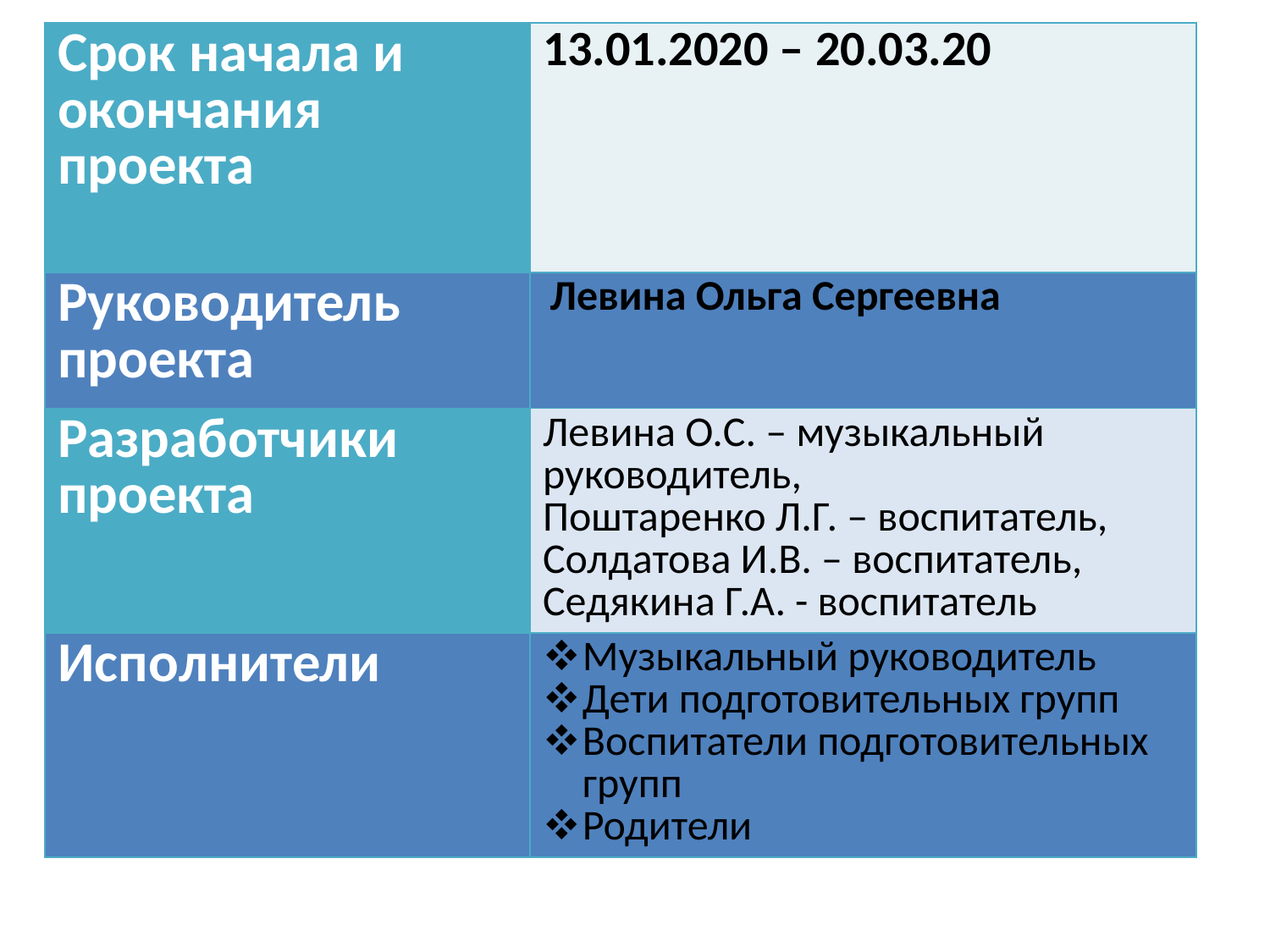

| Срок начала и окончания проекта | 13.01.2020 – 20.03.20 |
| --- | --- |
| Руководитель проекта | Левина Ольга Сергеевна |
| Разработчики проекта | Левина О.С. – музыкальный руководитель, Поштаренко Л.Г. – воспитатель, Солдатова И.В. – воспитатель, Седякина Г.А. - воспитатель |
| Исполнители | Музыкальный руководитель Дети подготовительных групп Воспитатели подготовительных групп Родители |